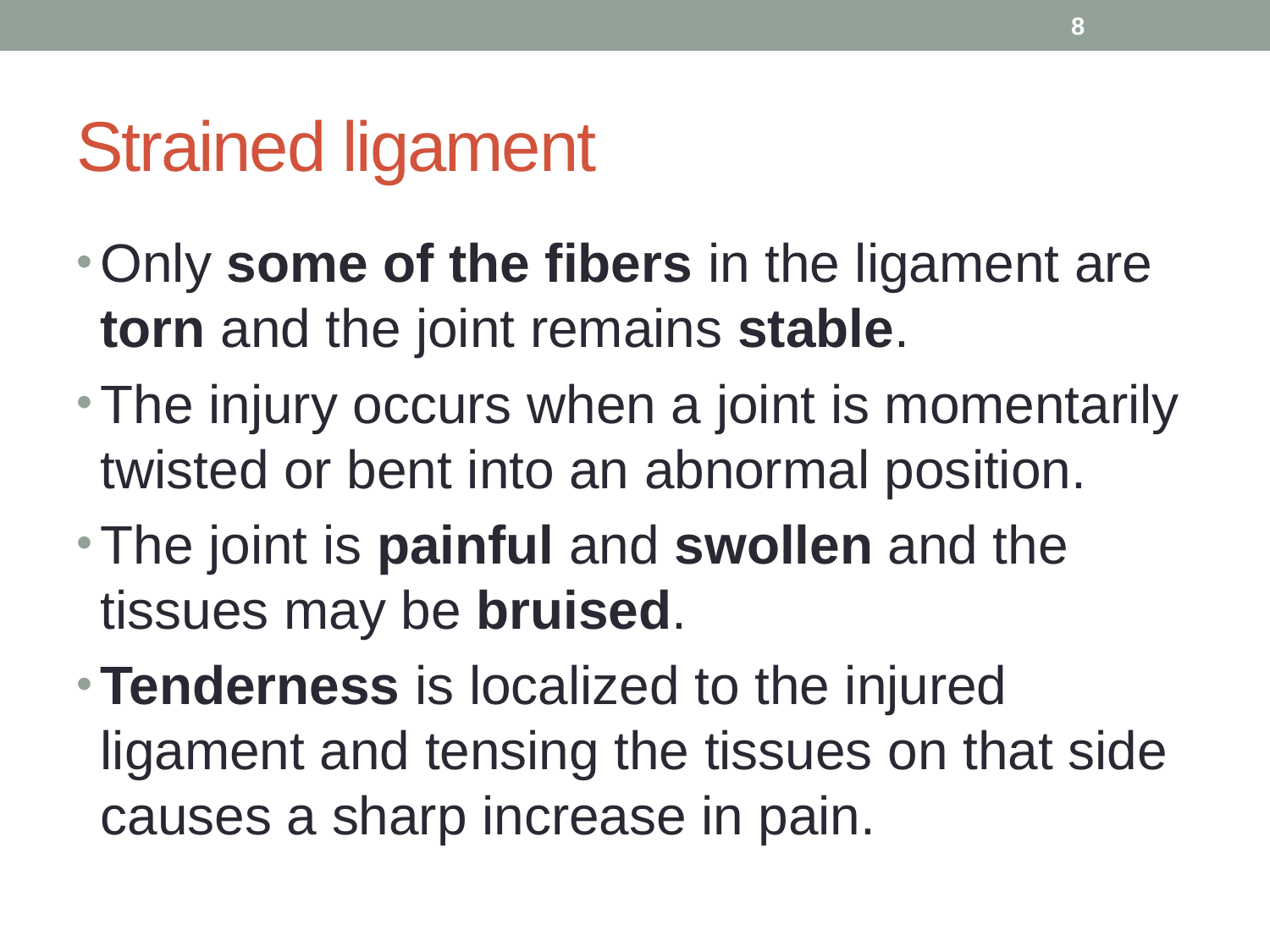

8
# Strained ligament
Only some of the fibers in the ligament are torn and the joint remains stable.
The injury occurs when a joint is momentarily twisted or bent into an abnormal position.
The joint is painful and swollen and the tissues may be bruised.
Tenderness is localized to the injured ligament and tensing the tissues on that side causes a sharp increase in pain.